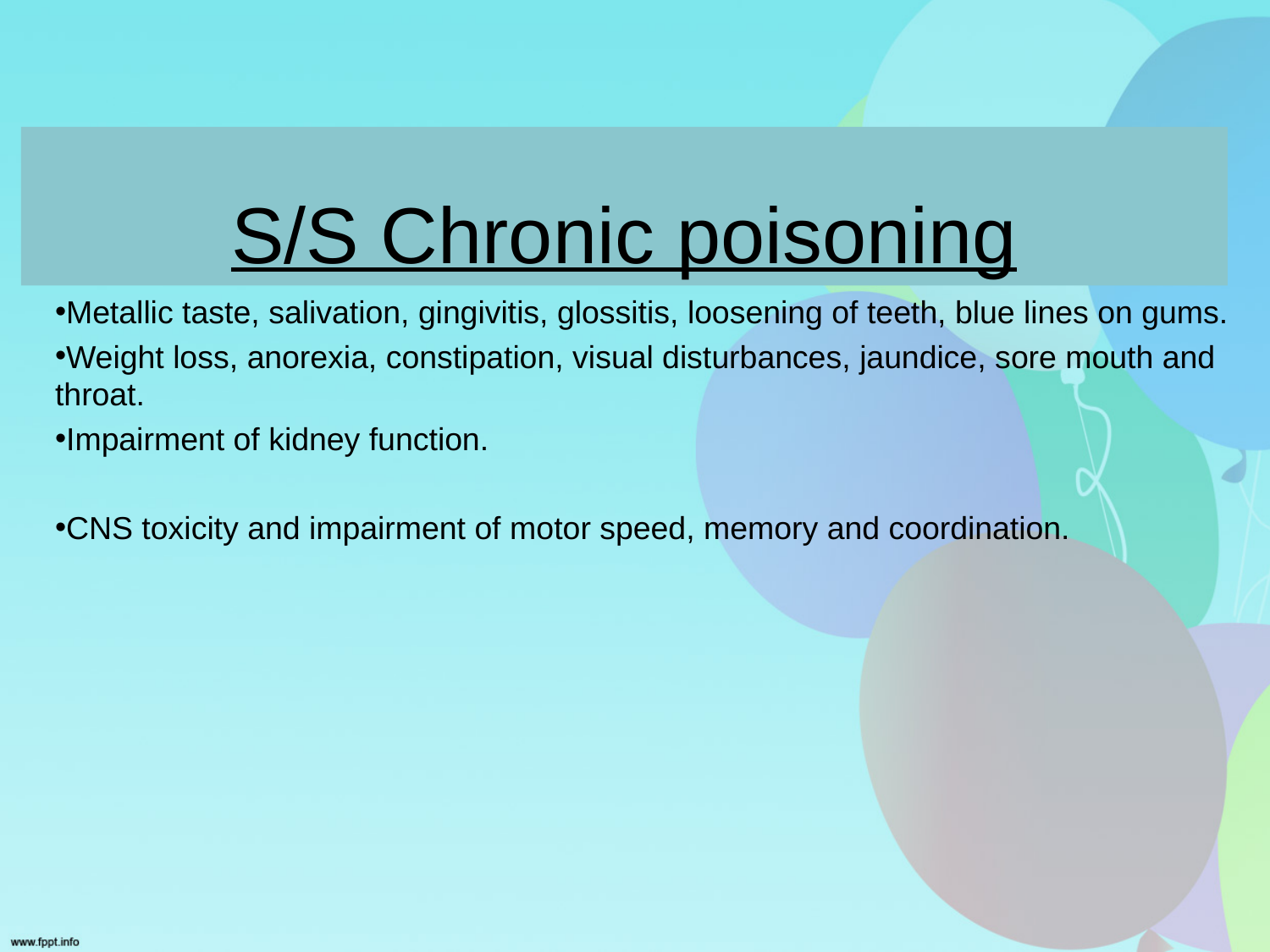

# S/S Chronic poisoning
Metallic taste, salivation, gingivitis, glossitis, loosening of teeth, blue lines on gums.
Weight loss, anorexia, constipation, visual disturbances, jaundice, sore mouth and throat.
Impairment of kidney function.

CNS toxicity and impairment of motor speed, memory and coordination.